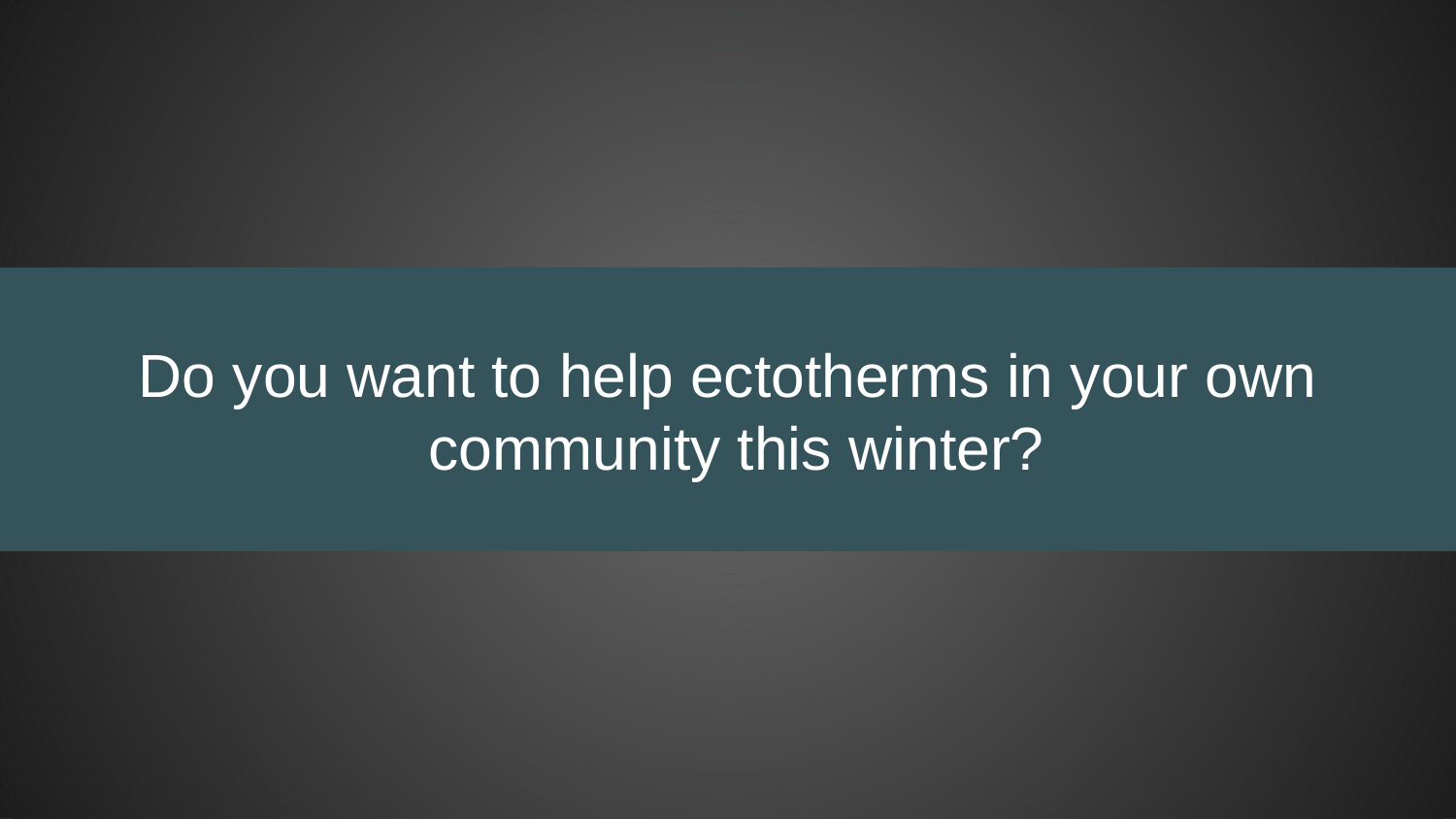

# Do you want to help ectotherms in your own
 community this winter?